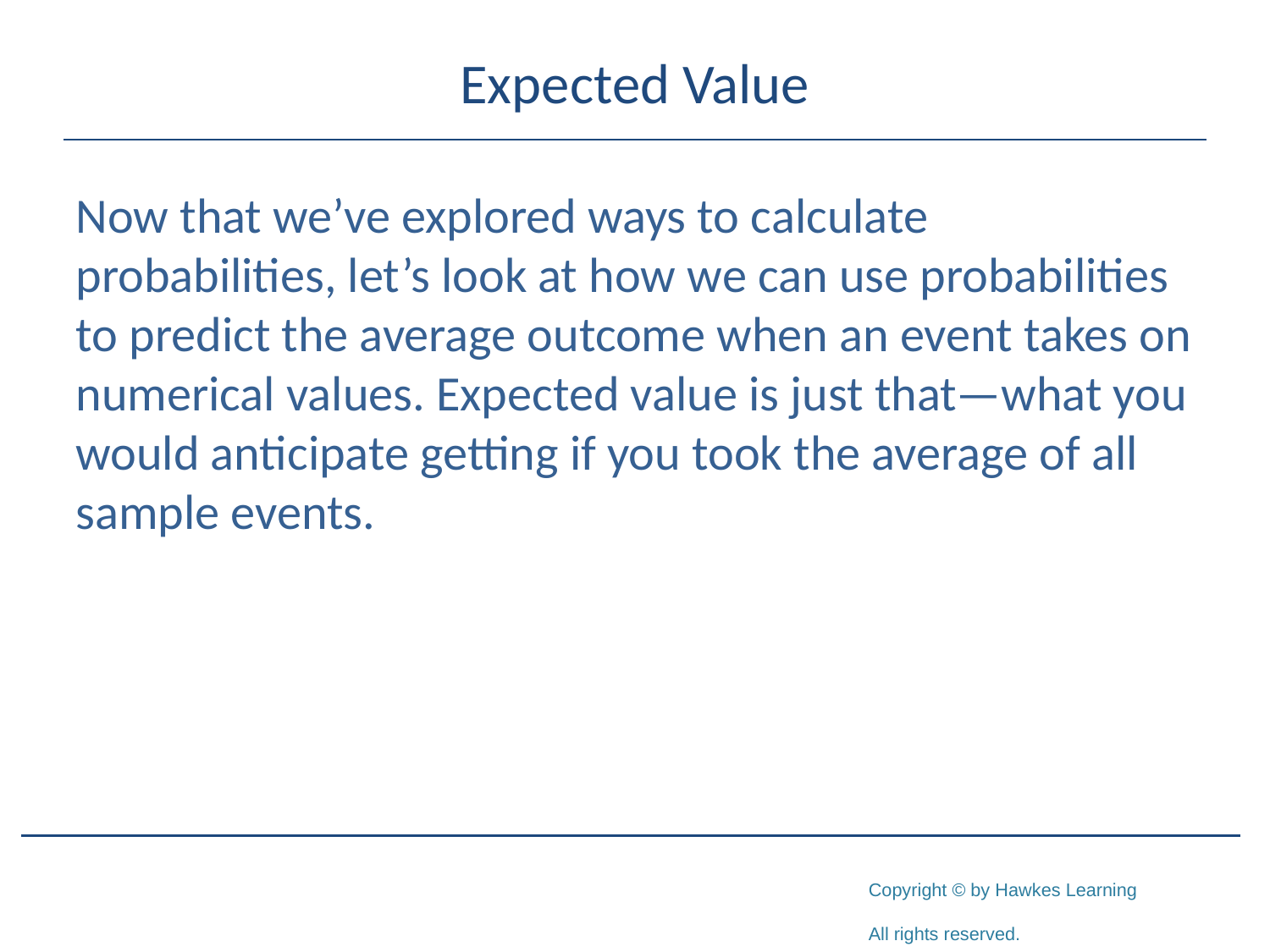

# Expected Value
Now that we’ve explored ways to calculate probabilities, let’s look at how we can use probabilities to predict the average outcome when an event takes on numerical values. Expected value is just that—what you would anticipate getting if you took the average of all sample events.